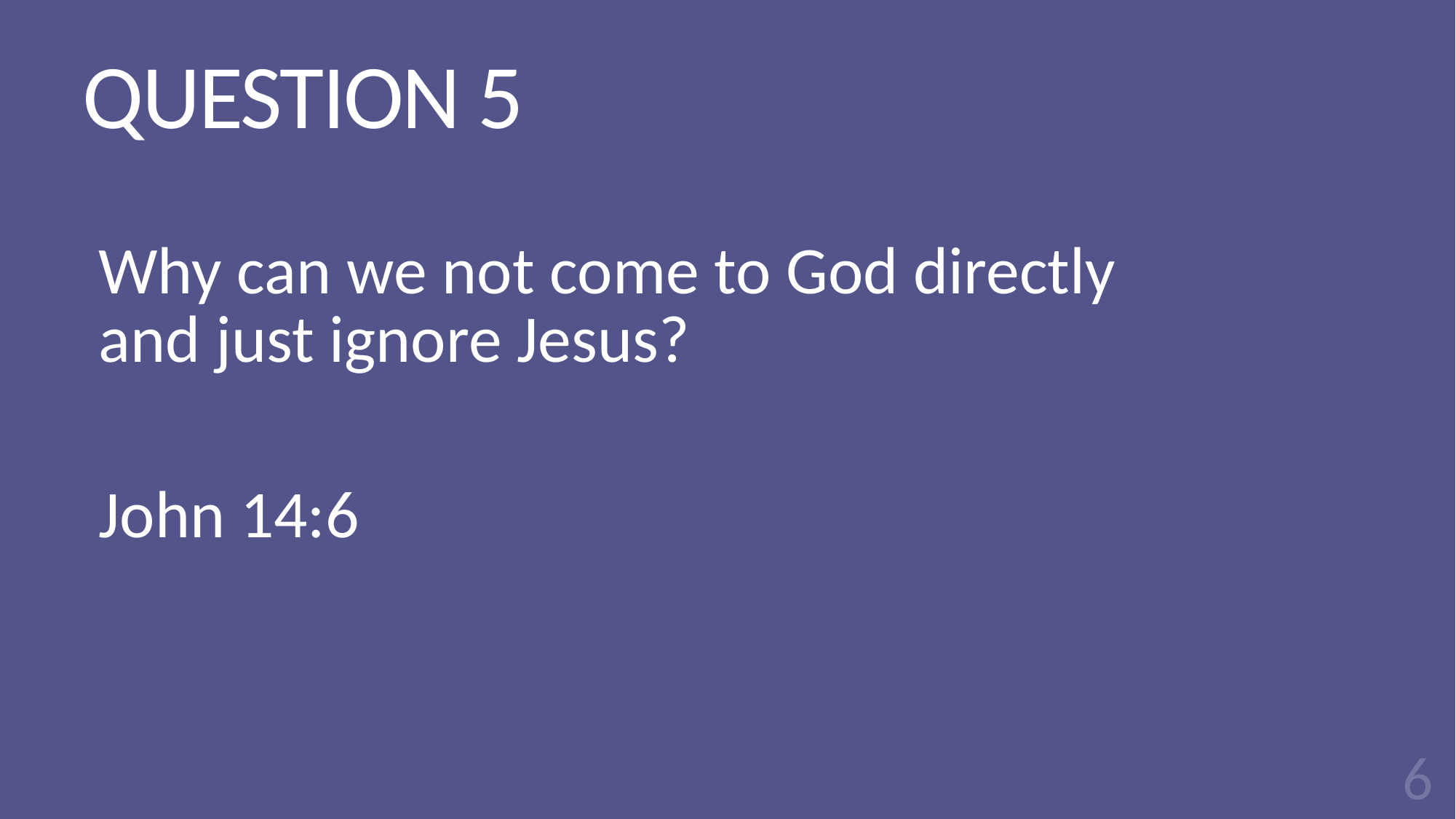

# QUESTION 5
Why can we not come to God directly
and just ignore Jesus?

John 14:6

6